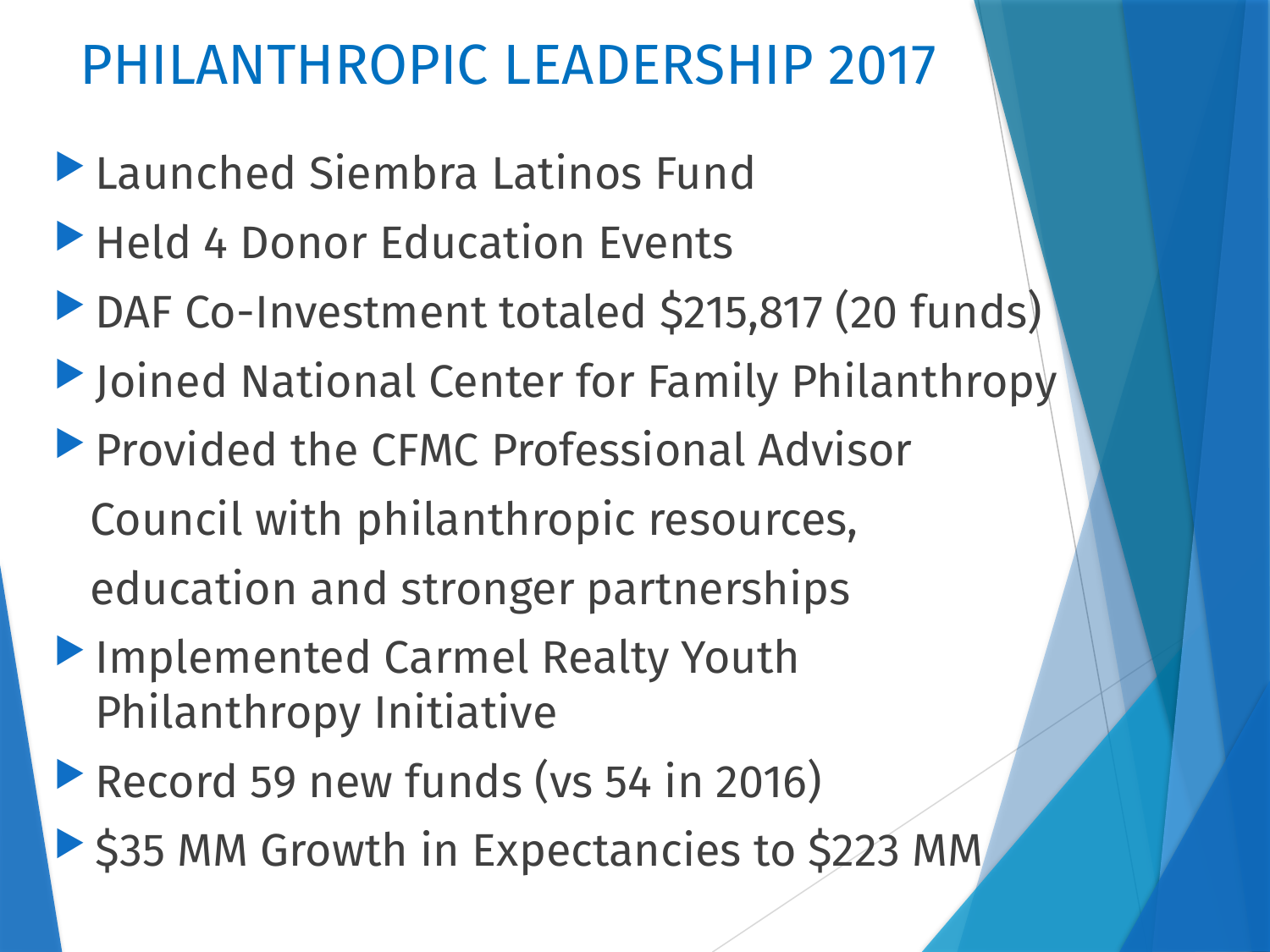

# PHILANTHROPIC LEADERSHIP 2017
Launched Siembra Latinos Fund
Held 4 Donor Education Events
DAF Co-Investment totaled $215,817 (20 funds)
Joined National Center for Family Philanthropy
Provided the CFMC Professional Advisor
   Council with philanthropic resources,
   education and stronger partnerships
Implemented Carmel Realty Youth
Philanthropy Initiative
Record 59 new funds (vs 54 in 2016)
$35 MM Growth in Expectancies to $223 MM